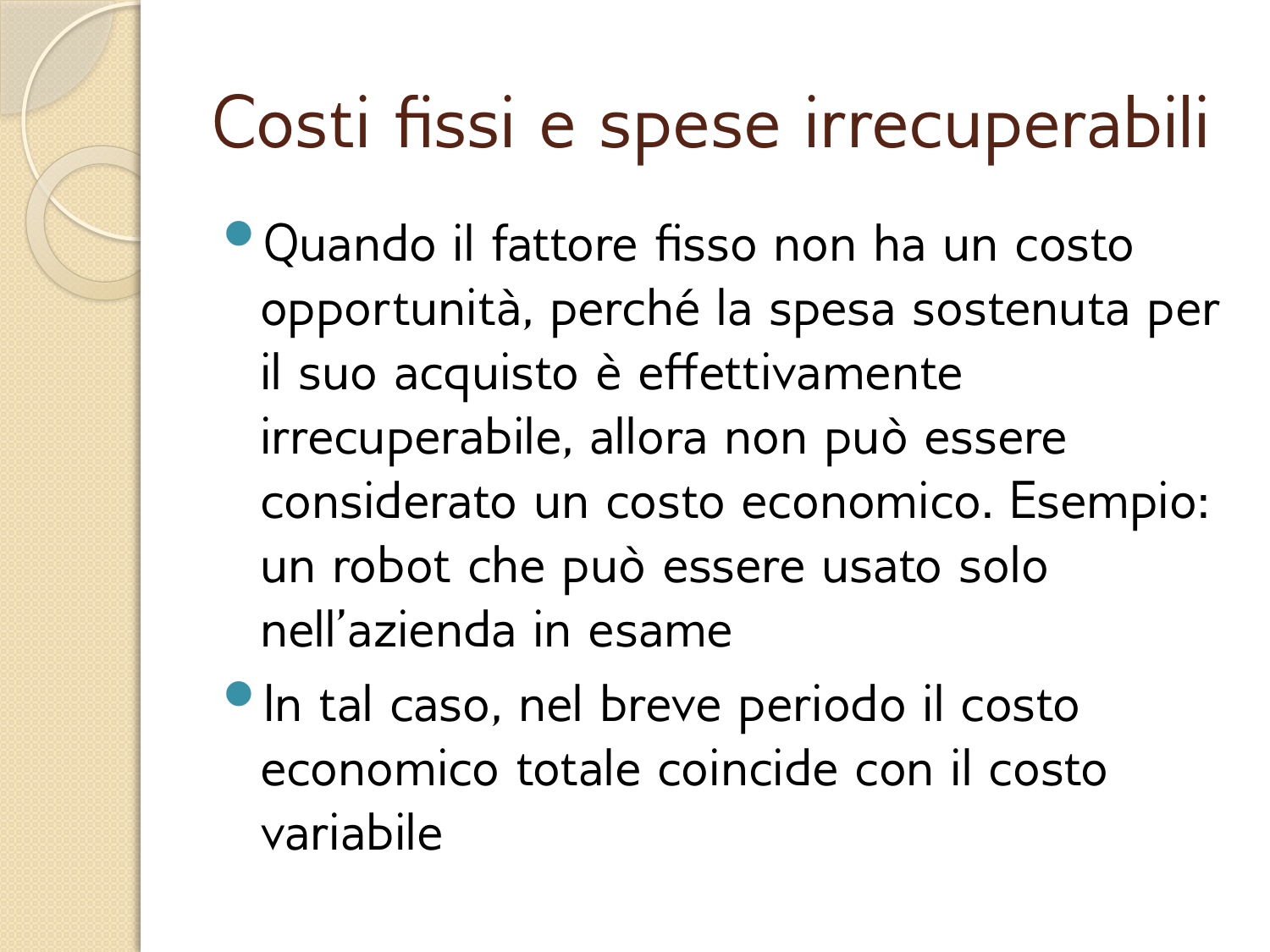

# Costi fissi e spese irrecuperabili
Quando il fattore fisso non ha un costo opportunità, perché la spesa sostenuta per il suo acquisto è effettivamente irrecuperabile, allora non può essere considerato un costo economico. Esempio: un robot che può essere usato solo nell’azienda in esame
In tal caso, nel breve periodo il costo economico totale coincide con il costo variabile